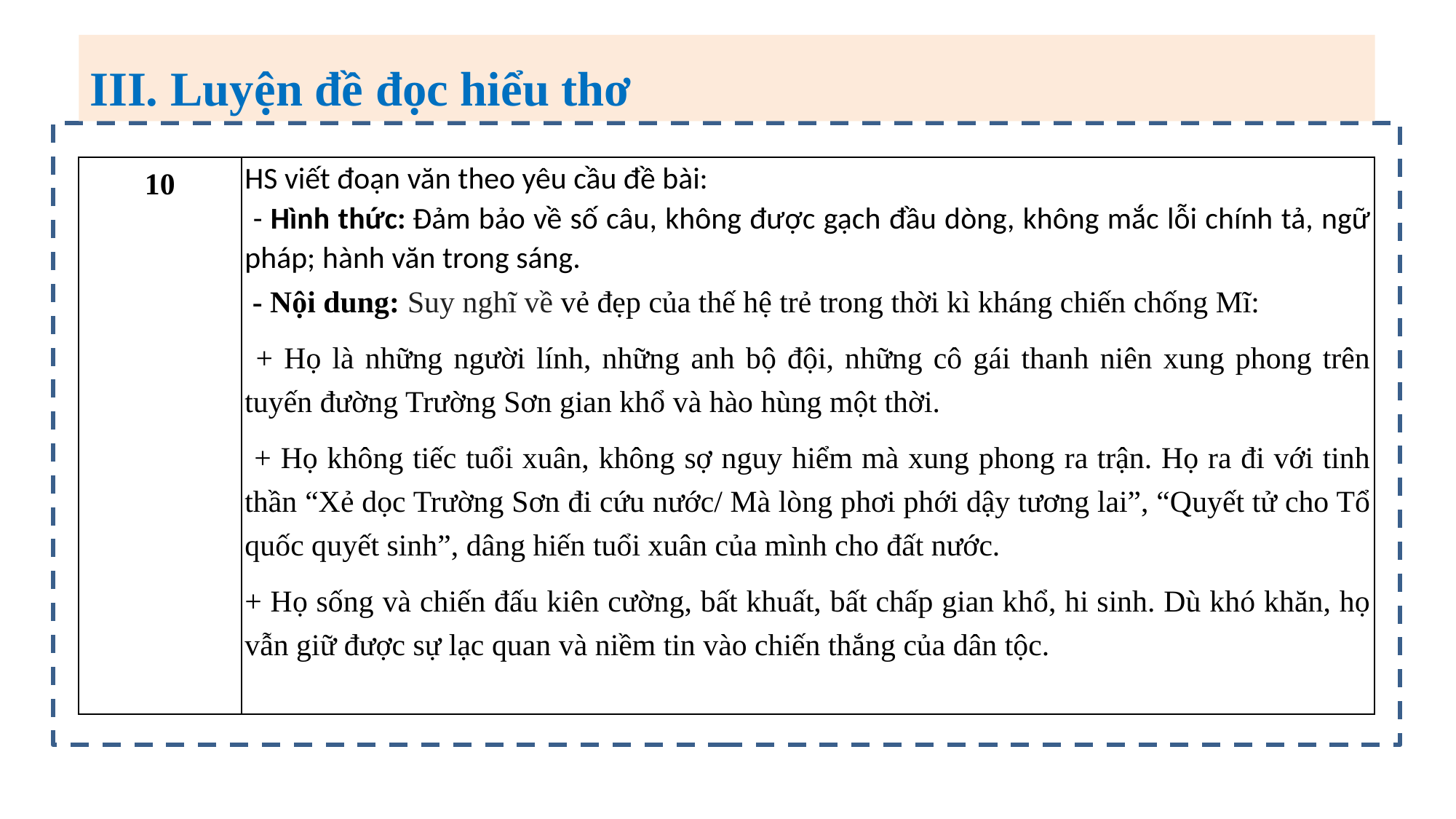

III. Luyện đề đọc hiểu thơ

| 10 | HS viết đoạn văn theo yêu cầu đề bài: - Hình thức: Đảm bảo về số câu, không được gạch đầu dòng, không mắc lỗi chính tả, ngữ pháp; hành văn trong sáng.  - Nội dung: Suy nghĩ về vẻ đẹp của thế hệ trẻ trong thời kì kháng chiến chống Mĩ: + Họ là những người lính, những anh bộ đội, những cô gái thanh niên xung phong trên tuyến đường Trường Sơn gian khổ và hào hùng một thời. + Họ không tiếc tuổi xuân, không sợ nguy hiểm mà xung phong ra trận. Họ ra đi với tinh thần “Xẻ dọc Trường Sơn đi cứu nước/ Mà lòng phơi phới dậy tương lai”, “Quyết tử cho Tổ quốc quyết sinh”, dâng hiến tuổi xuân của mình cho đất nước. + Họ sống và chiến đấu kiên cường, bất khuất, bất chấp gian khổ, hi sinh. Dù khó khăn, họ vẫn giữ được sự lạc quan và niềm tin vào chiến thắng của dân tộc. |
| --- | --- |